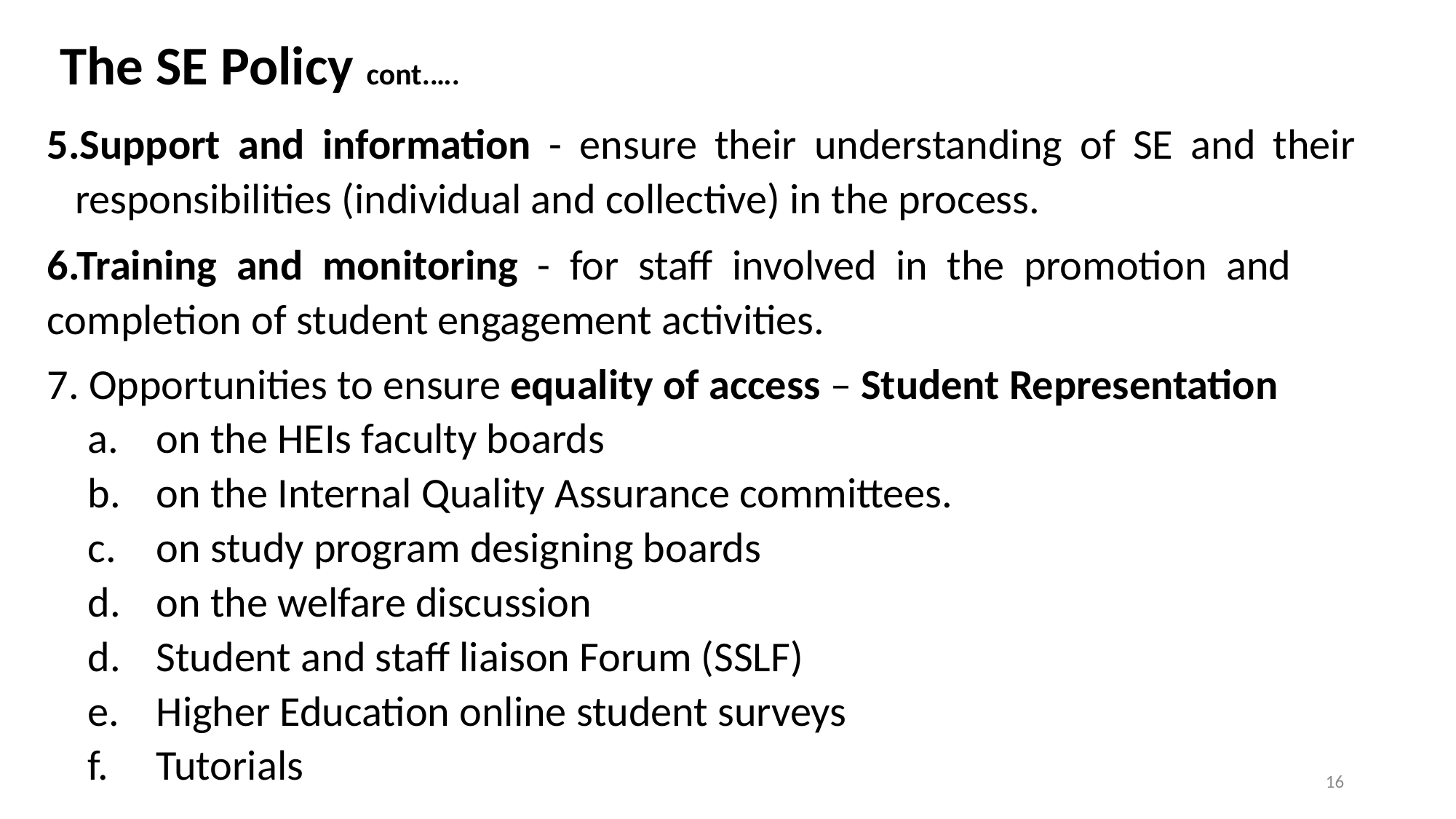

The SE Policy cont.….
5.Support and information - ensure their understanding of SE and their responsibilities (individual and collective) in the process.
6.Training and monitoring - for staff involved in the promotion and 	completion of student engagement activities.
7. Opportunities to ensure equality of access – Student Representation
a. 	on the HEIs faculty boards
b. 	on the Internal Quality Assurance committees.
c. 	on study program designing boards
d. 	on the welfare discussion
d. 	Student and staff liaison Forum (SSLF)
e. 	Higher Education online student surveys
f. 	Tutorials
16